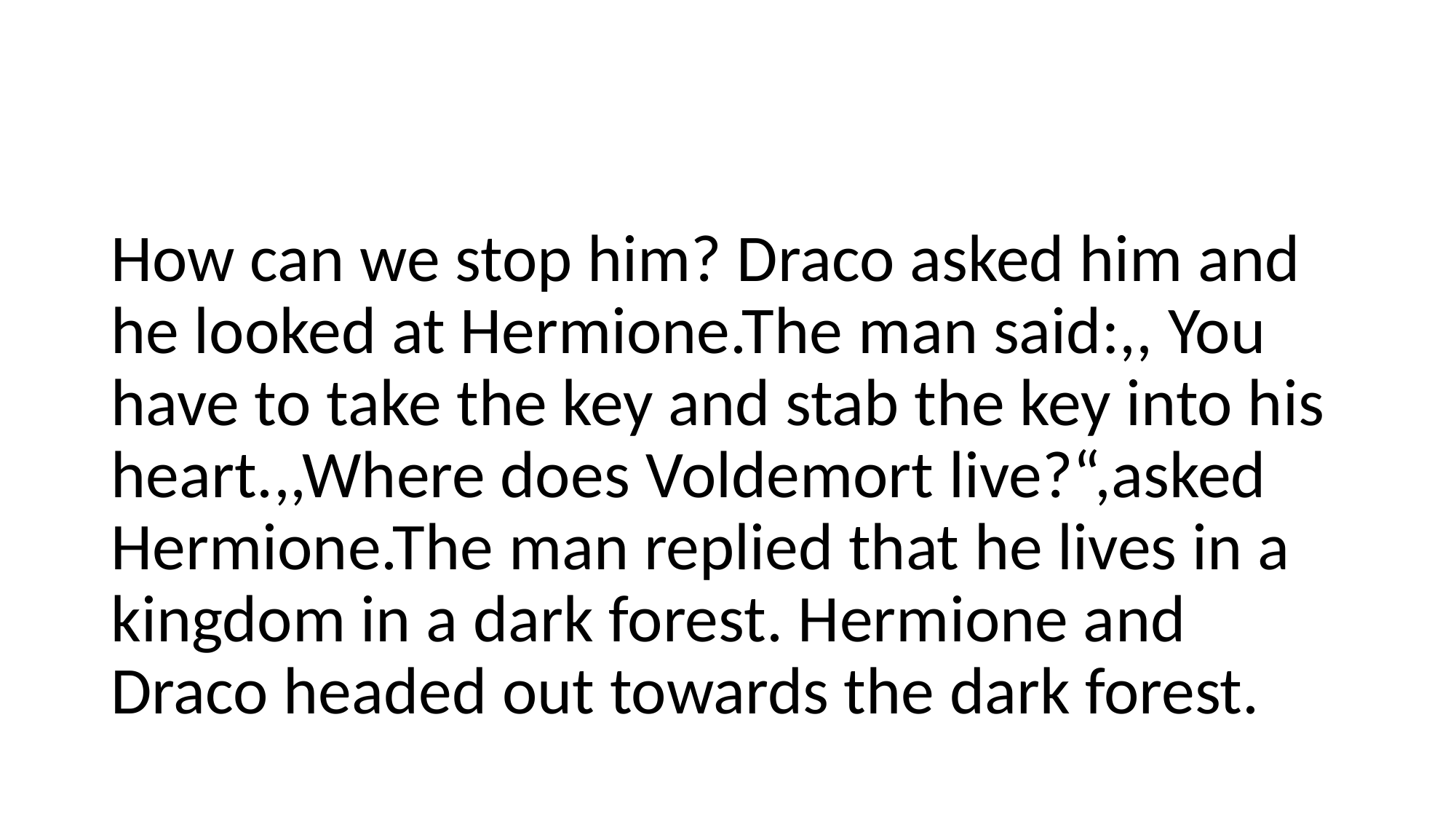

How can we stop him? Draco asked him and he looked at Hermione.The man said:,, You have to take the key and stab the key into his heart.,,Where does Voldemort live?“,asked Hermione.The man replied that he lives in a kingdom in a dark forest. Hermione and Draco headed out towards the dark forest.